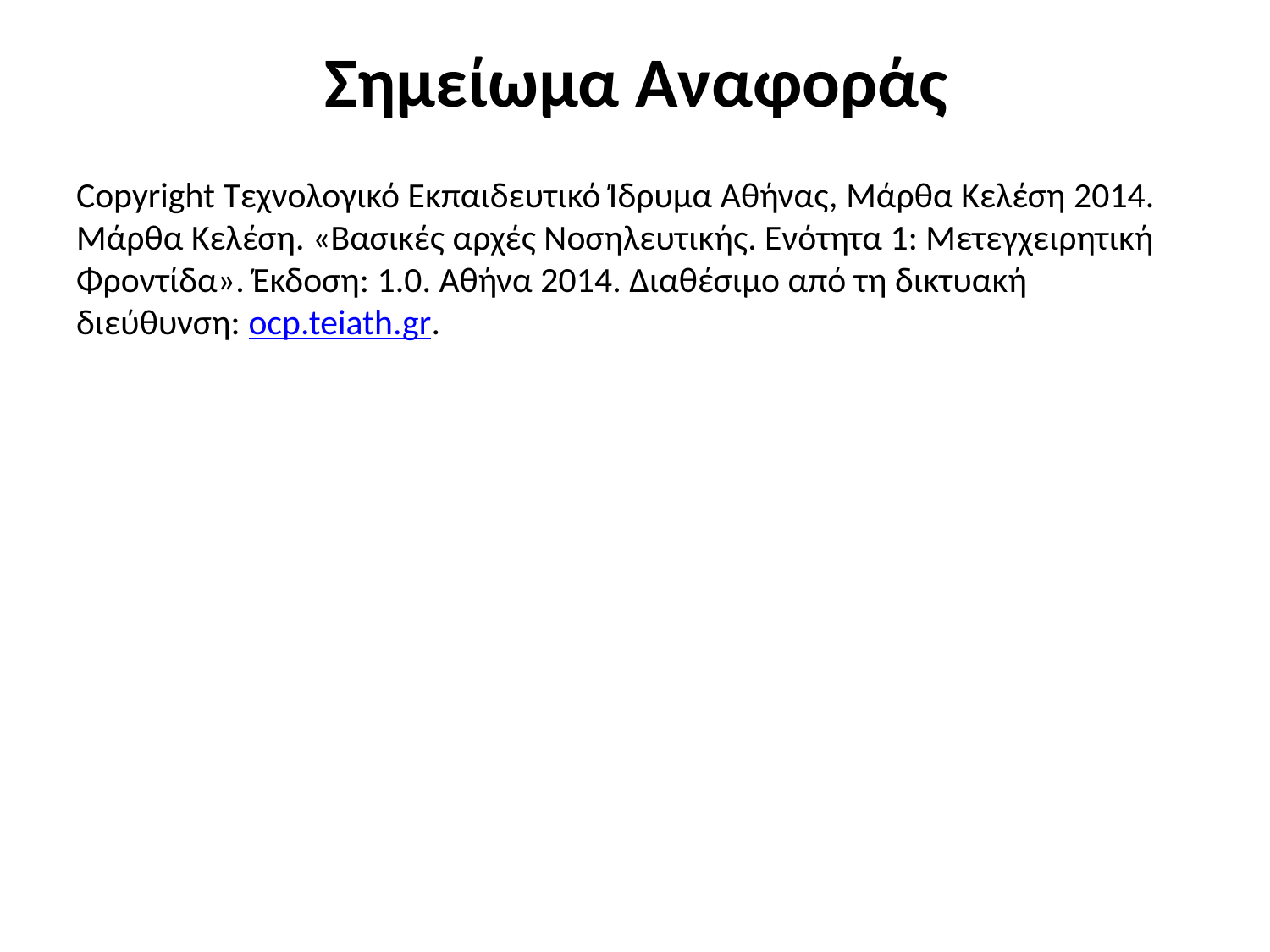

# Σημείωμα Αναφοράς
Copyright Τεχνολογικό Εκπαιδευτικό Ίδρυμα Αθήνας, Μάρθα Κελέση 2014. Μάρθα Κελέση. «Βασικές αρχές Νοσηλευτικής. Ενότητα 1: Μετεγχειρητική Φροντίδα». Έκδοση: 1.0. Αθήνα 2014. Διαθέσιμο από τη δικτυακή διεύθυνση: ocp.teiath.gr.